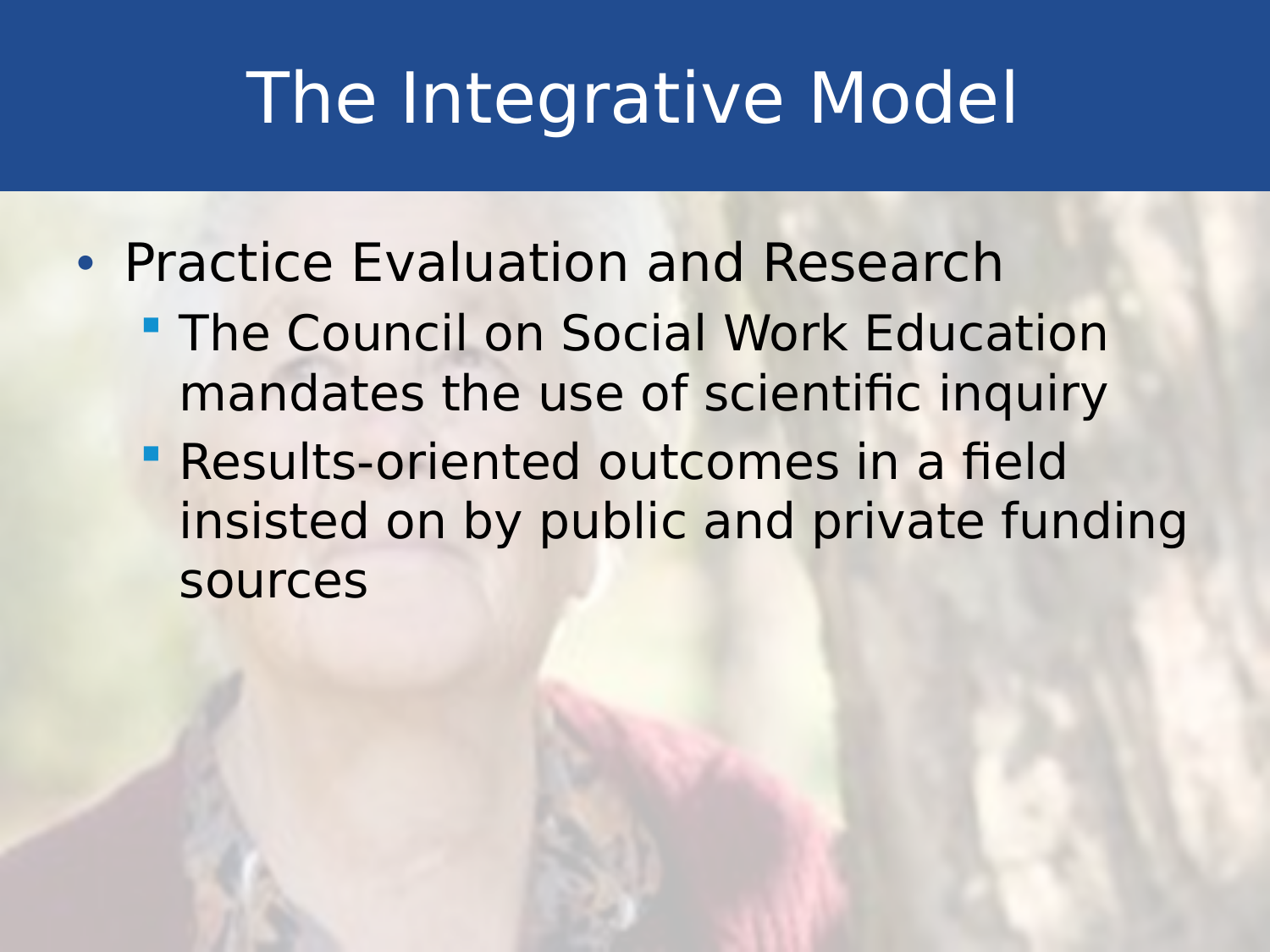

# The Integrative Model
Practice Evaluation and Research
The Council on Social Work Education mandates the use of scientific inquiry
Results-oriented outcomes in a field insisted on by public and private funding sources